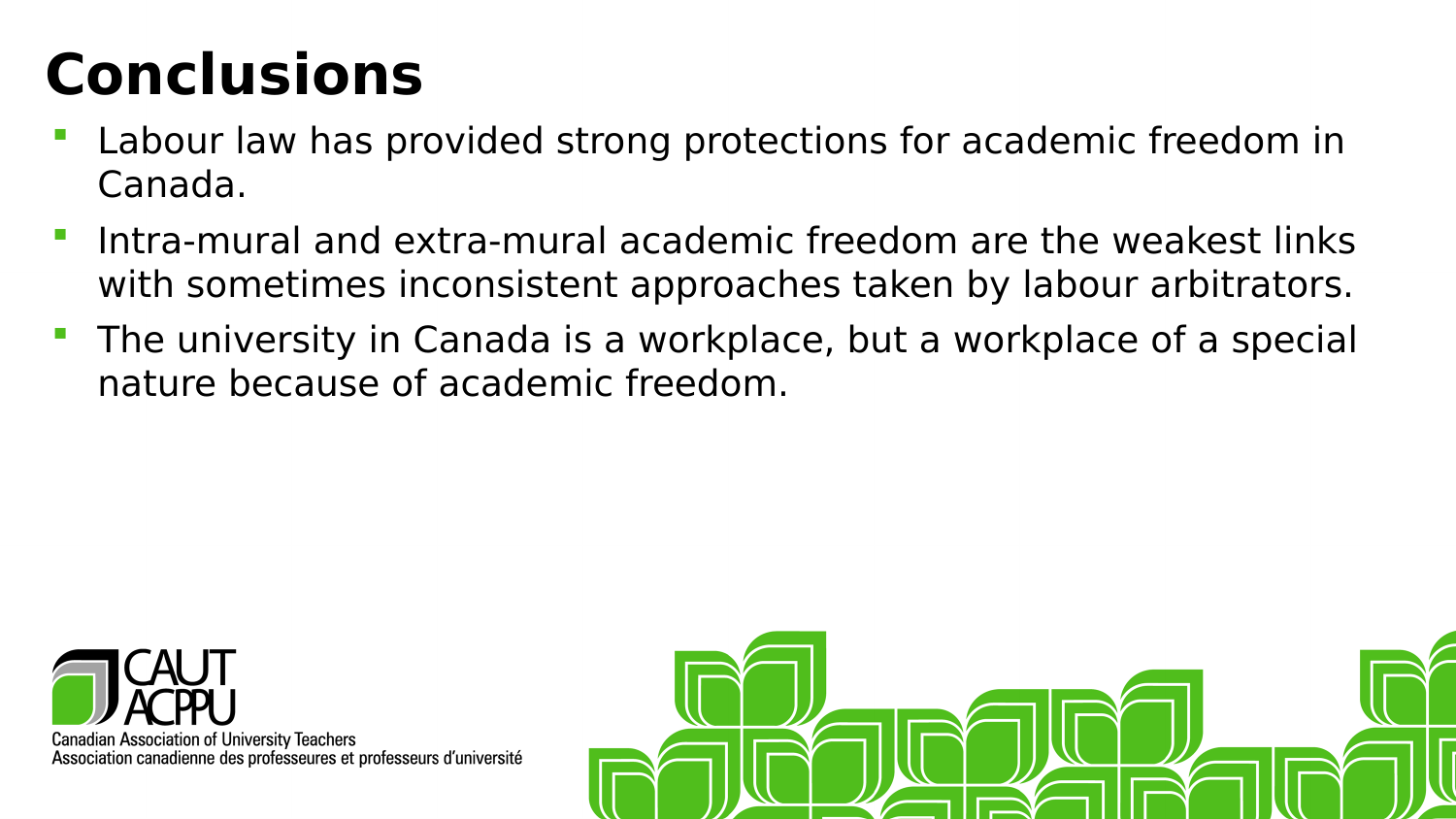

Conclusions
Labour law has provided strong protections for academic freedom in Canada.
Intra-mural and extra-mural academic freedom are the weakest links with sometimes inconsistent approaches taken by labour arbitrators.
The university in Canada is a workplace, but a workplace of a special nature because of academic freedom.